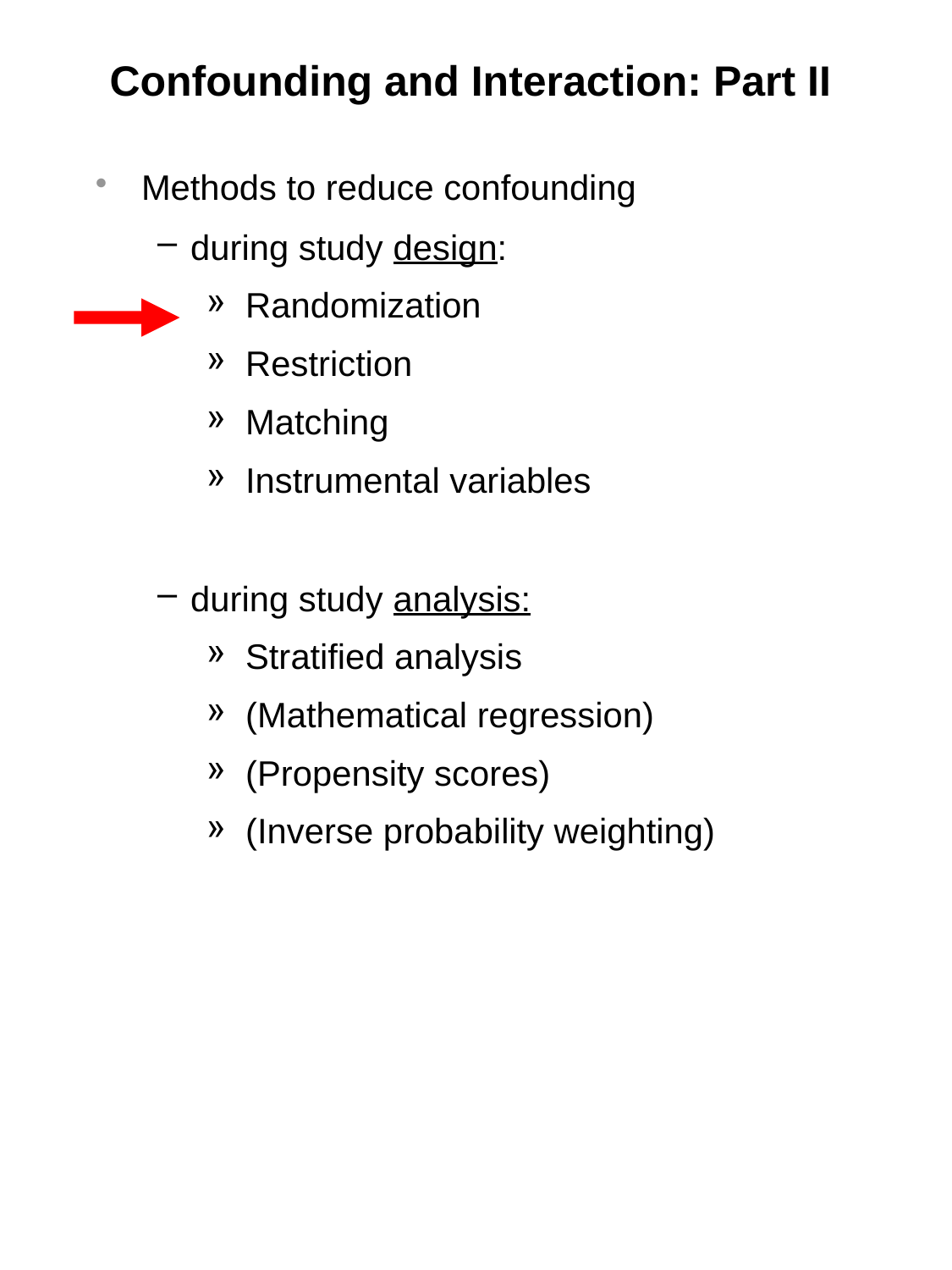

# Confounding and Interaction: Part II
Methods to reduce confounding
during study design:
Randomization
Restriction
Matching
Instrumental variables

during study analysis:
Stratified analysis
(Mathematical regression)
(Propensity scores)
(Inverse probability weighting)